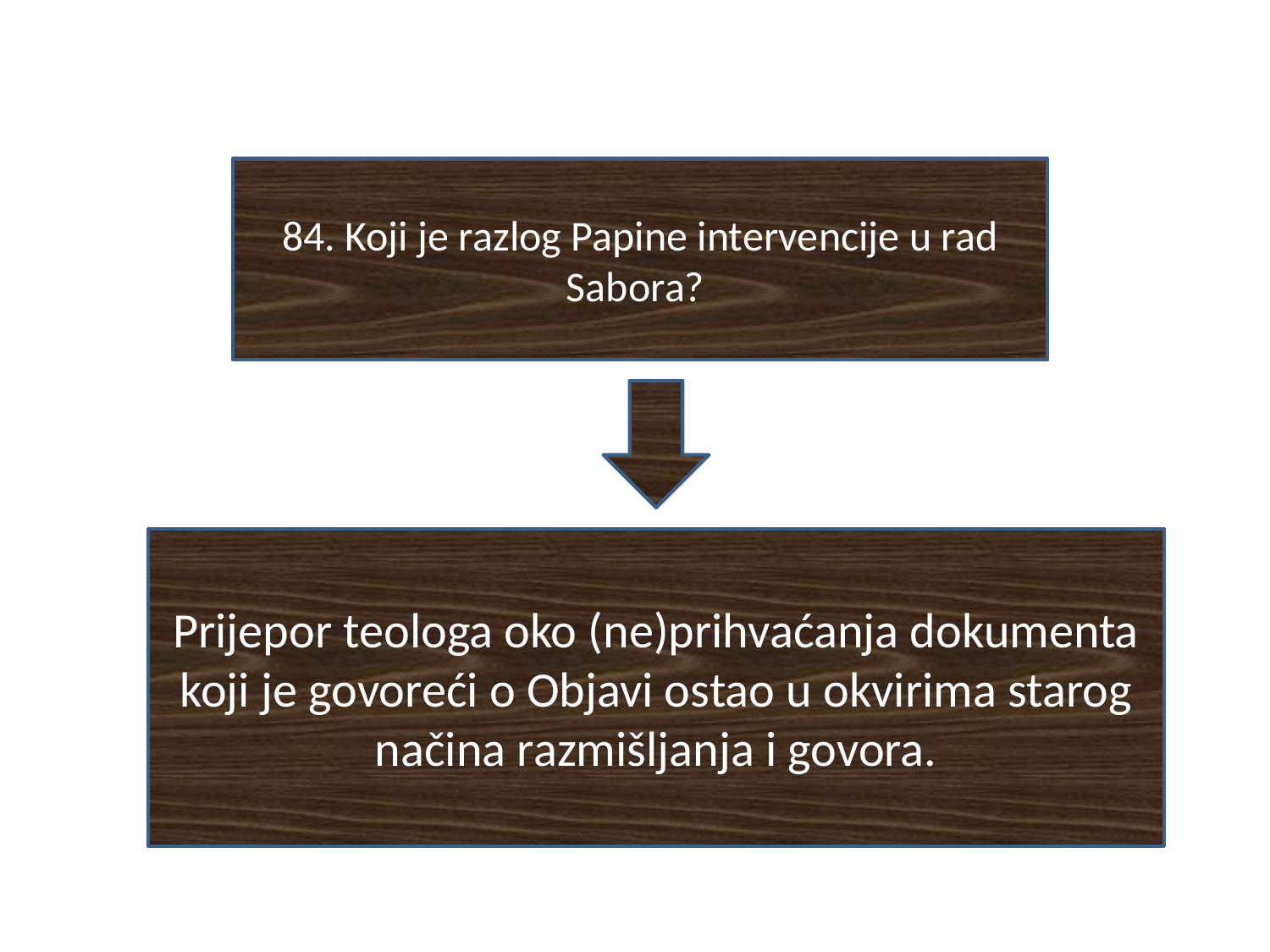

#
84. Koji je razlog Papine intervencije u rad Sabora?

Prijepor teologa oko (ne)prihvaćanja dokumenta koji je govoreći o Objavi ostao u okvirima starog načina razmišljanja i govora.